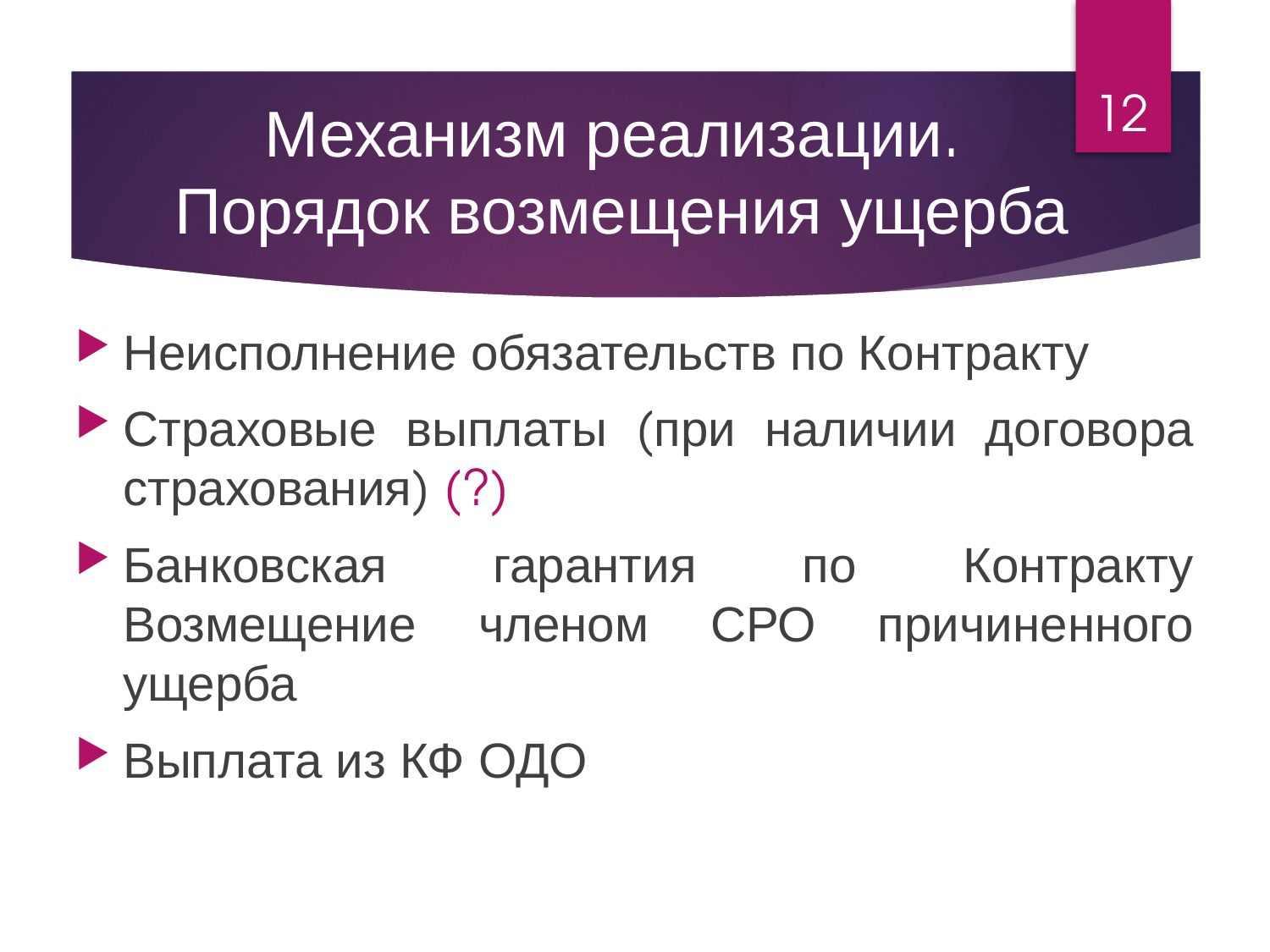

12
# Механизм реализации. Порядок возмещения ущерба
Неисполнение обязательств по Контракту
Страховые выплаты (при наличии договора страхования) (?)
Банковская гарантия по Контракту Возмещение членом СРО причиненного ущерба
Выплата из КФ ОДО